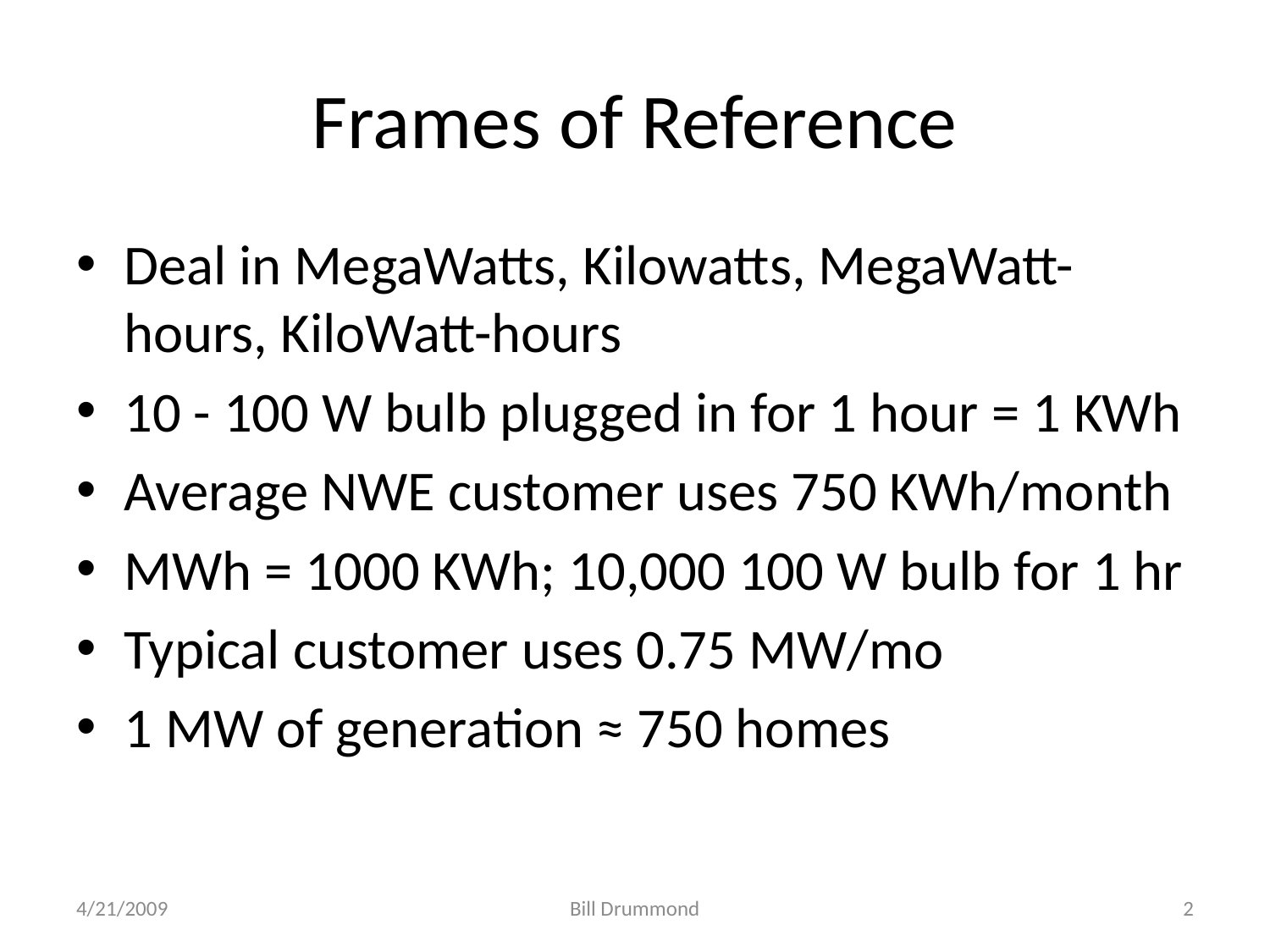

# Frames of Reference
Deal in MegaWatts, Kilowatts, MegaWatt-hours, KiloWatt-hours
10 - 100 W bulb plugged in for 1 hour = 1 KWh
Average NWE customer uses 750 KWh/month
MWh = 1000 KWh; 10,000 100 W bulb for 1 hr
Typical customer uses 0.75 MW/mo
1 MW of generation ≈ 750 homes

4/21/2009
Bill Drummond
2